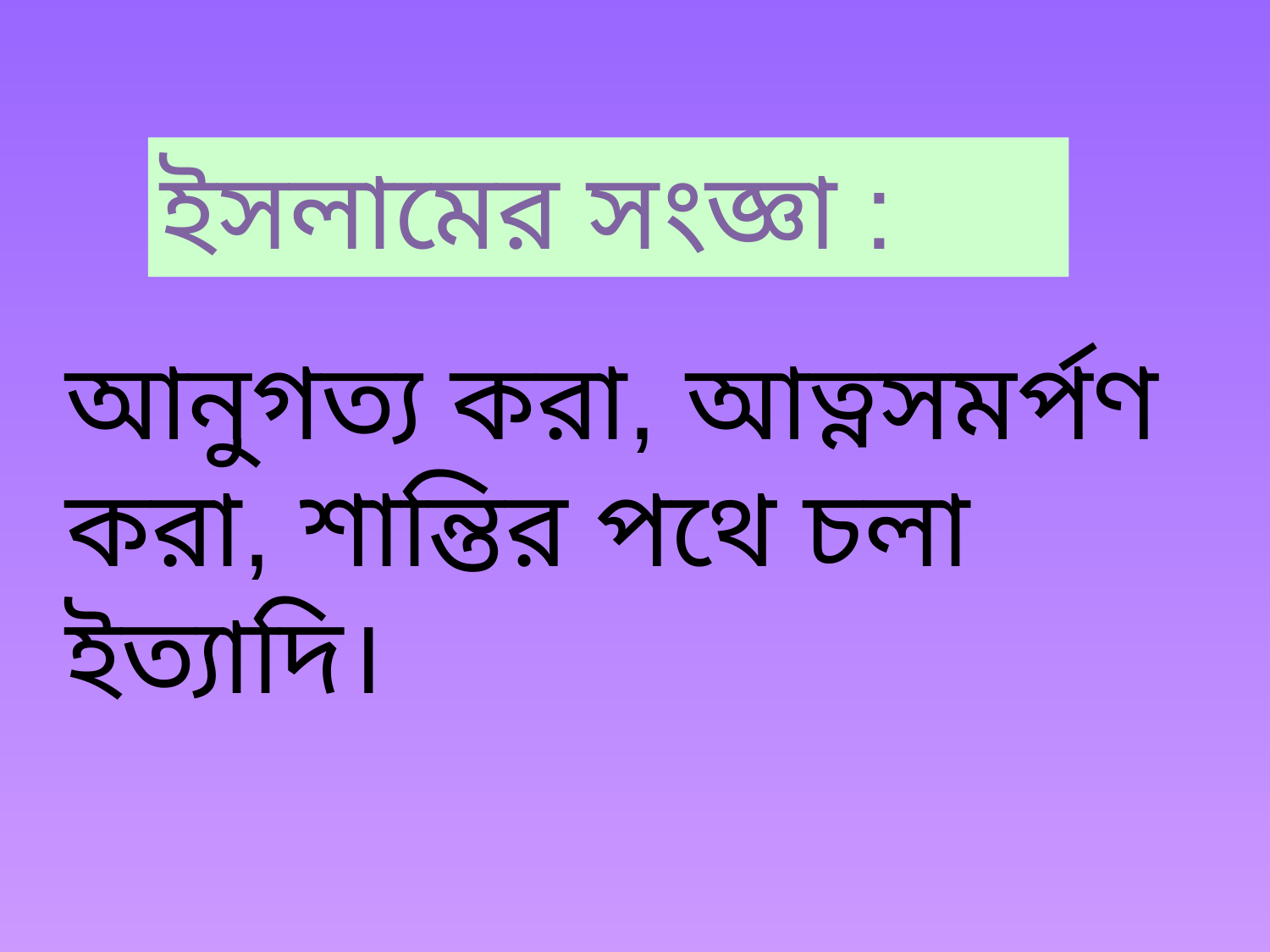

ইসলামের সংজ্ঞা :
আনুগত্য করা, আত্নসমর্পণ করা, শান্তির পথে চলা ইত্যাদি।